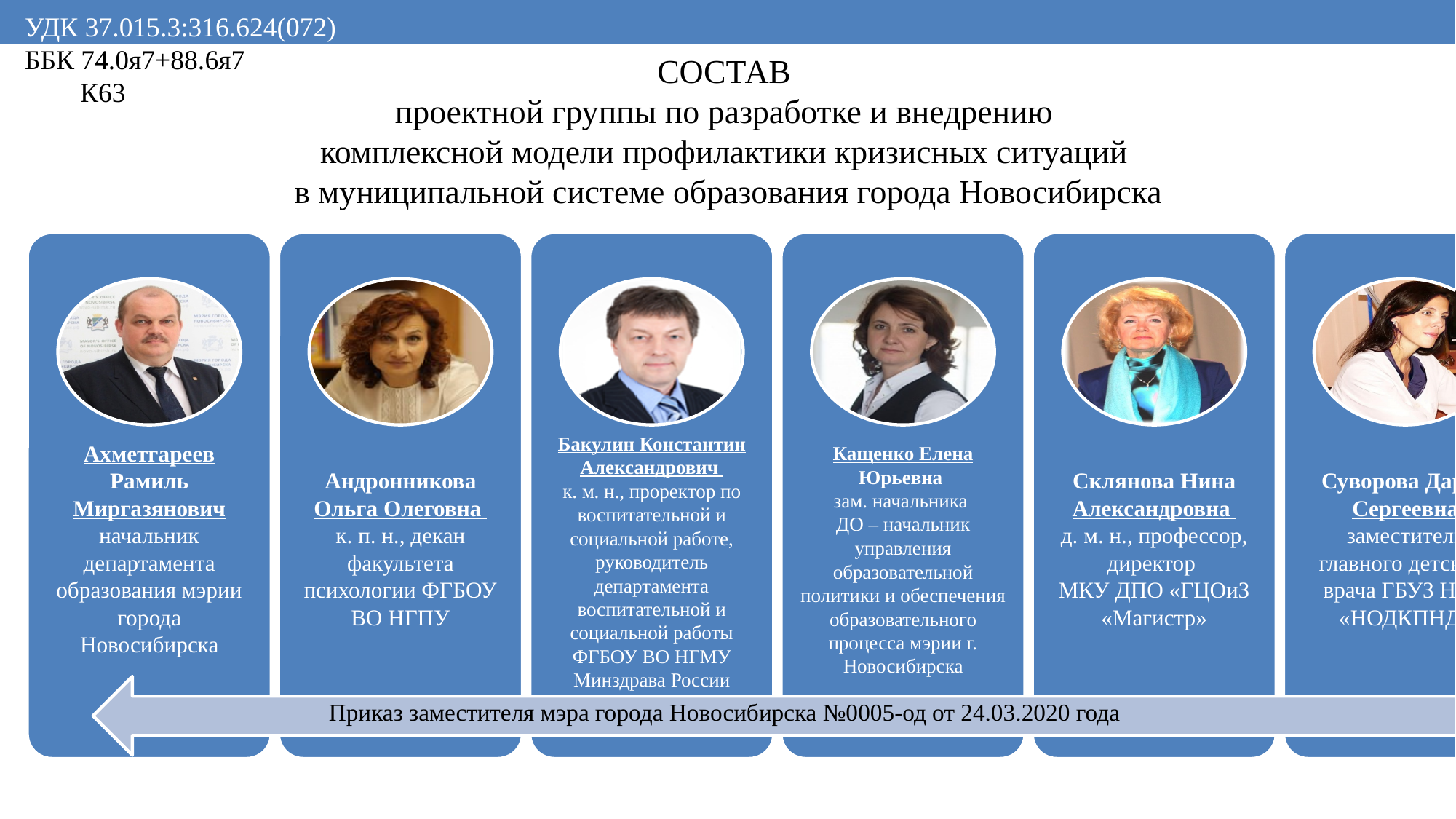

УДК 37.015.3:316.624(072)
ББК 74.0я7+88.6я7
        К63
СОСТАВ
проектной группы по разработке и внедрению
комплексной модели профилактики кризисных ситуаций
в муниципальной системе образования города Новосибирска
Ахметгареев Рамиль Миргазянович начальник департамента образования мэрии города Новосибирска
Андронникова Ольга Олеговна
к. п. н., декан факультета психологии ФГБОУ ВО НГПУ

Бакулин Константин Александрович
к. м. н., проректор по воспитательной и социальной работе, руководитель департамента воспитательной и социальной работы ФГБОУ ВО НГМУ Минздрава России

Кащенко Елена Юрьевна
зам. начальника
ДО – начальник управления образовательной политики и обеспечения образовательного процесса мэрии г. Новосибирска
Склянова Нина Александровна
д. м. н., профессор, директор
МКУ ДПО «ГЦОиЗ «Магистр»
Суворова Дарья Сергеевна заместитель главного детского врача ГБУЗ НСО «НОДКПНД»
Шпикс Татьяна Александровна к. м. н., доцент кафедры клинической психологии ФГБОУ ВО НГМУ
Приказ заместителя мэра города Новосибирска №0005-од от 24.03.2020 года